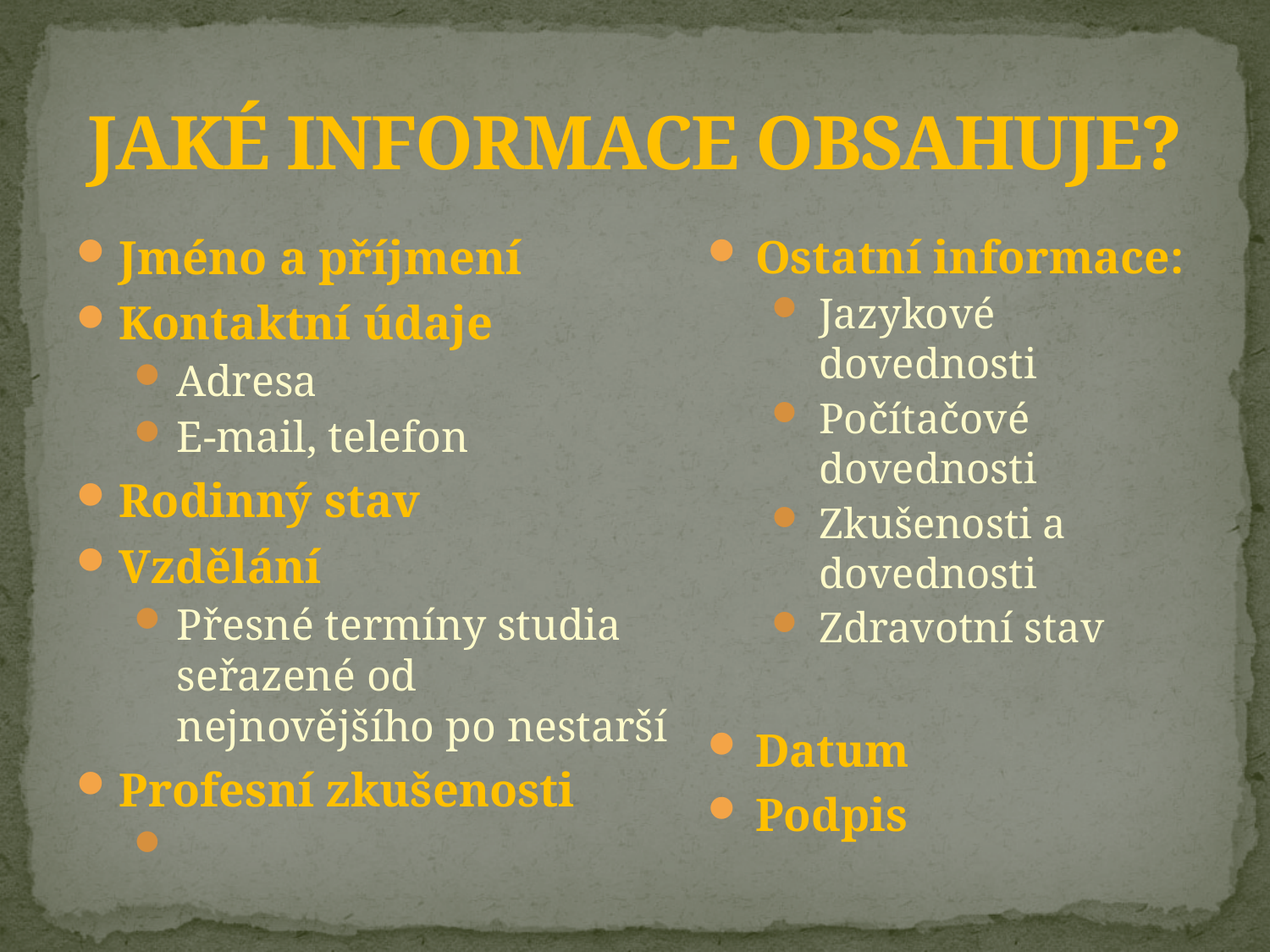

JAKÉ INFORMACE OBSAHUJE?
Jméno a příjmení
Kontaktní údaje
Adresa
E-mail, telefon
Rodinný stav
Vzdělání
Přesné termíny studia seřazené od nejnovějšího po nestarší
Profesní zkušenosti

Ostatní informace:
Jazykové dovednosti
Počítačové dovednosti
Zkušenosti a dovednosti
Zdravotní stav

Datum
Podpis